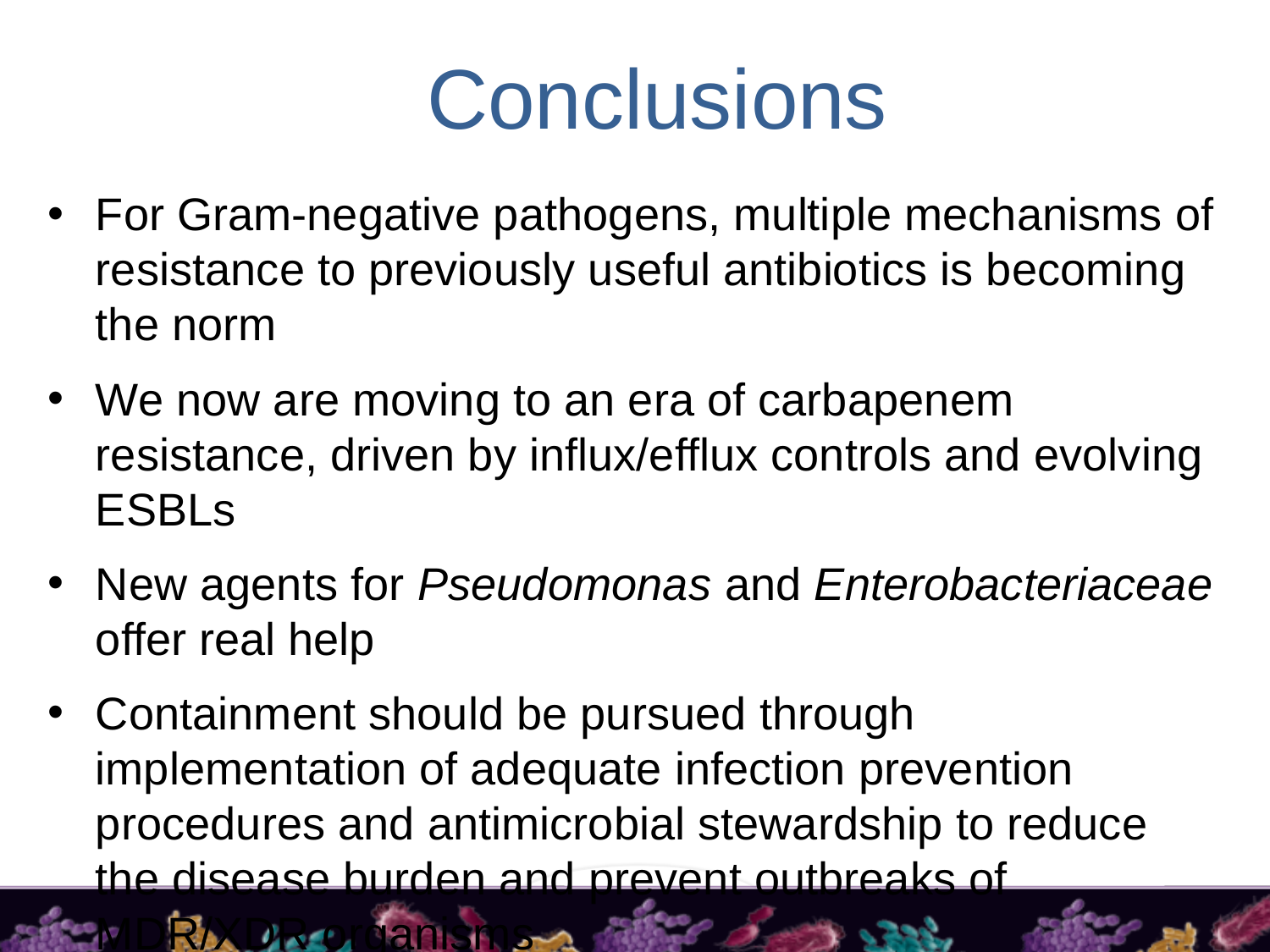

# Conclusions
For Gram-negative pathogens, multiple mechanisms of resistance to previously useful antibiotics is becoming the norm
We now are moving to an era of carbapenem resistance, driven by influx/efflux controls and evolving ESBLs
New agents for Pseudomonas and Enterobacteriaceae offer real help
Containment should be pursued through implementation of adequate infection prevention procedures and antimicrobial stewardship to reduce the disease burden and prevent outbreaks of MDR/XDR organisms